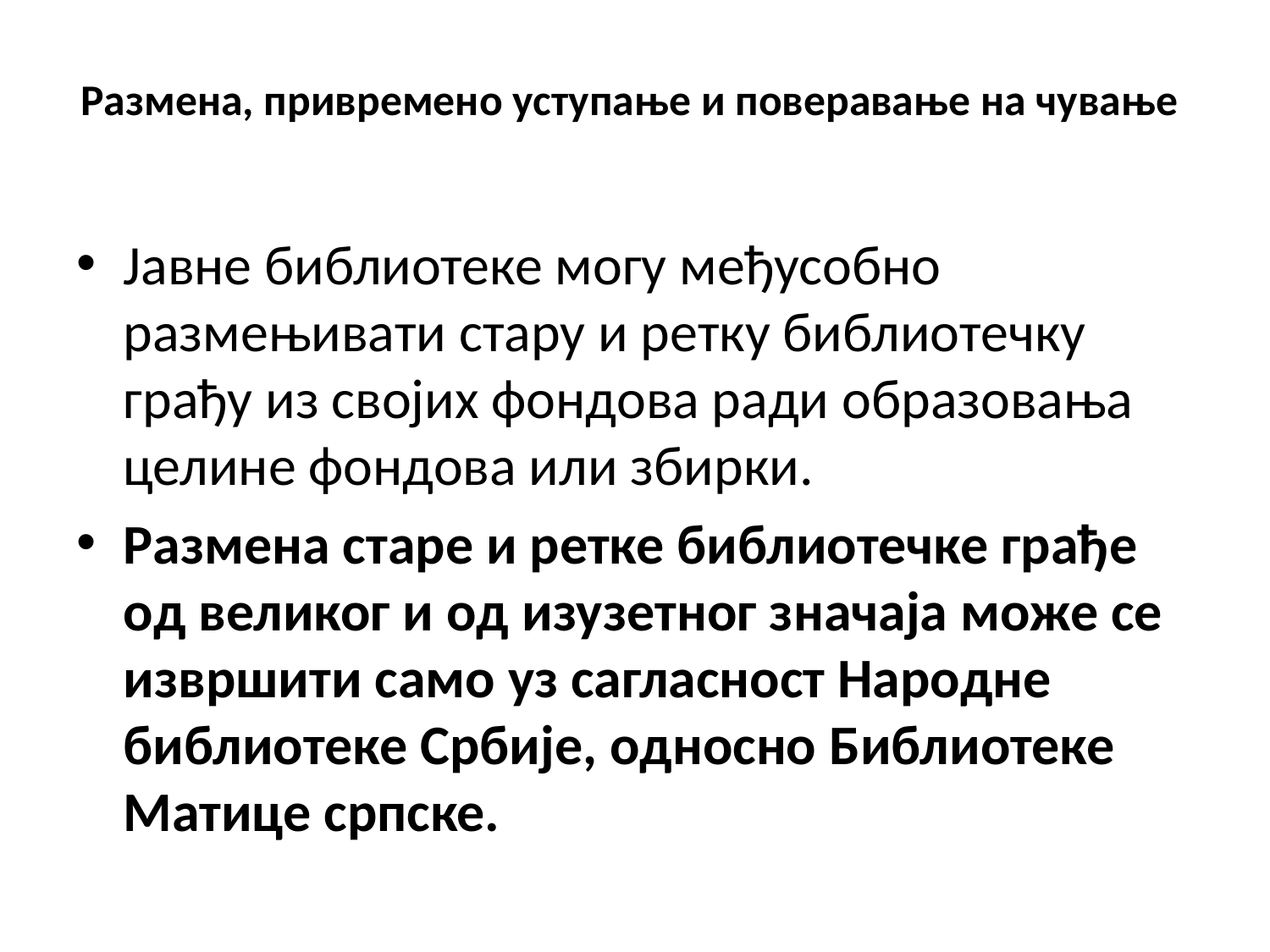

# Размена, привремено уступање и поверавање на чување
Јавне библиотеке могу међусобно размењивати стару и ретку библиотечку грађу из својих фондова ради образовања целине фондова или збирки.
Размена старе и ретке библиотечке грађе од великог и од изузетног значаја може се извршити само уз сагласност Народне библиотеке Србије, односно Библиотеке Матице српске.